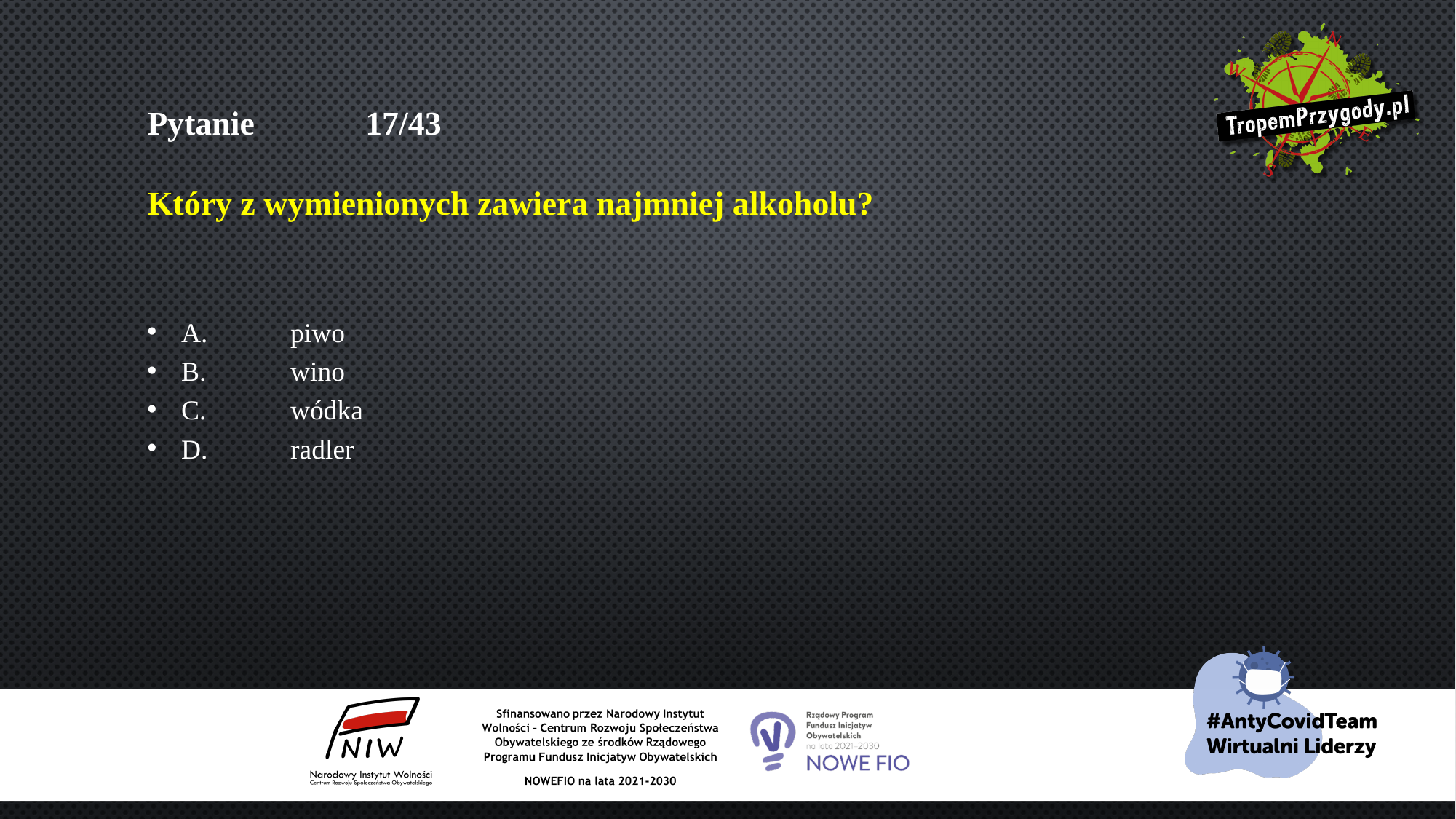

# Pytanie 	17/43 Który z wymienionych zawiera najmniej alkoholu?
A.	piwo
B.	wino
C.	wódka
D.	radler